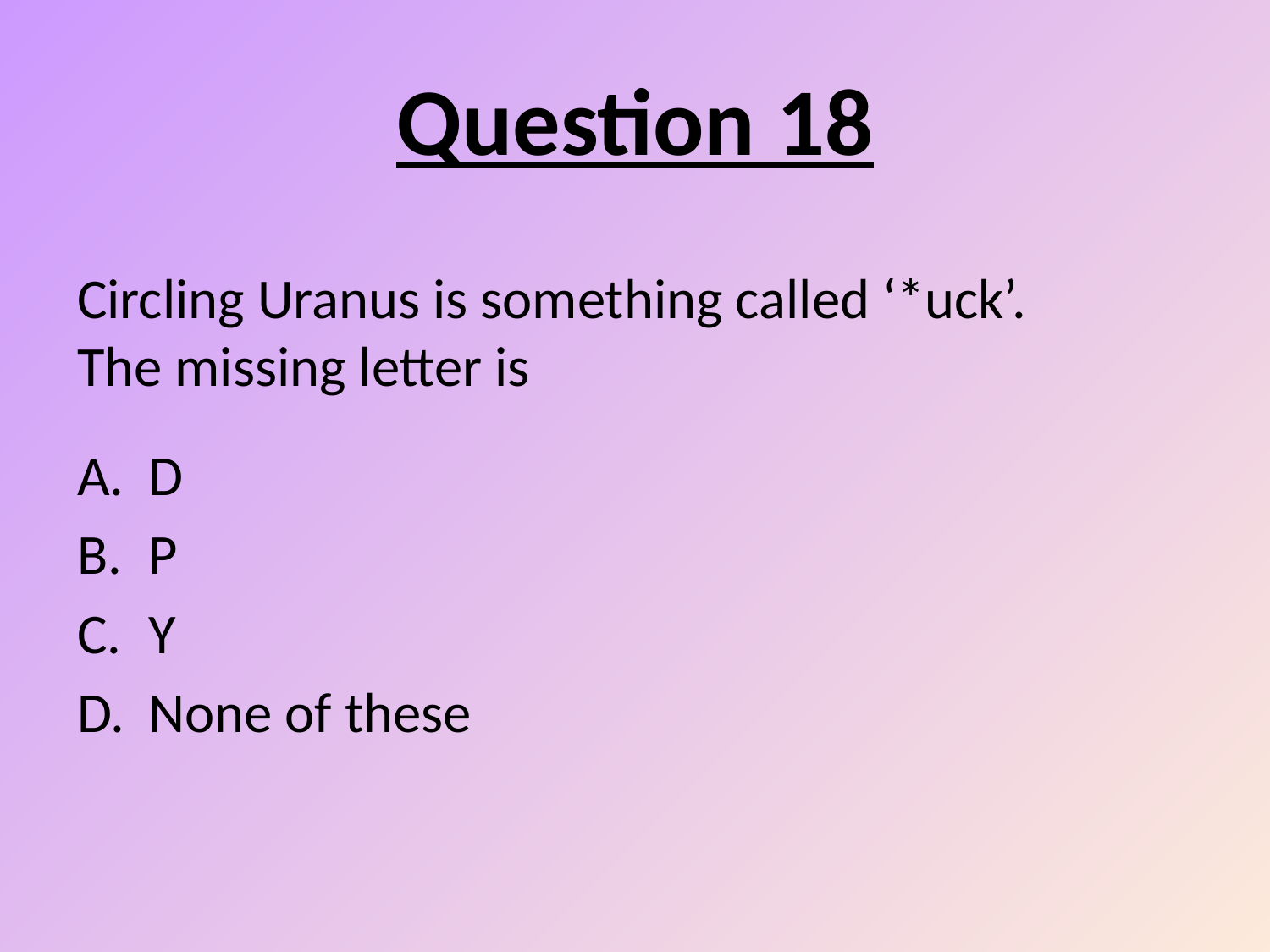

# Question 18
Circling Uranus is something called ‘*uck’.
The missing letter is

D
P
Y
None of these